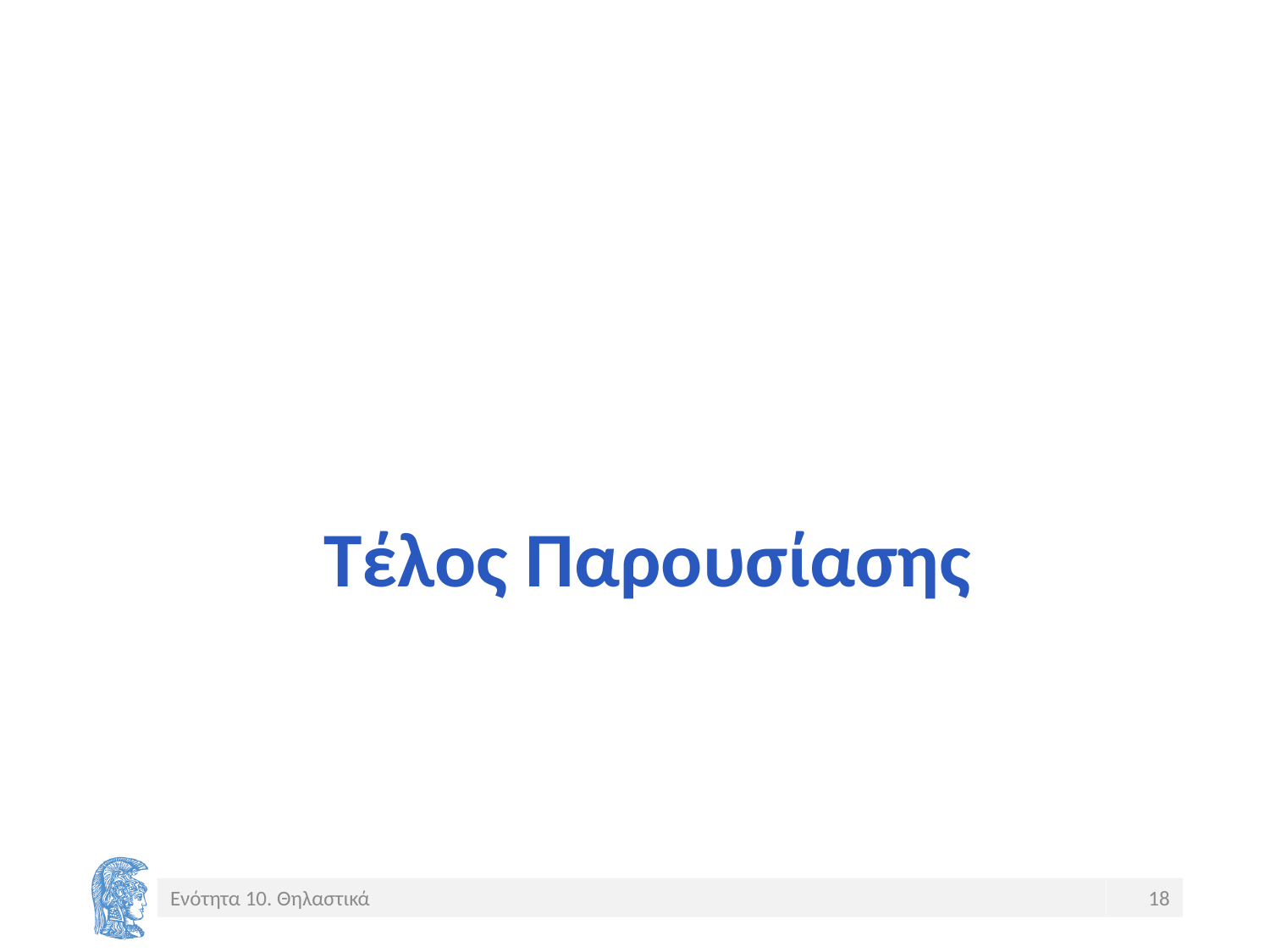

# Τέλος Παρουσίασης
Ενότητα 10. Θηλαστικά
18